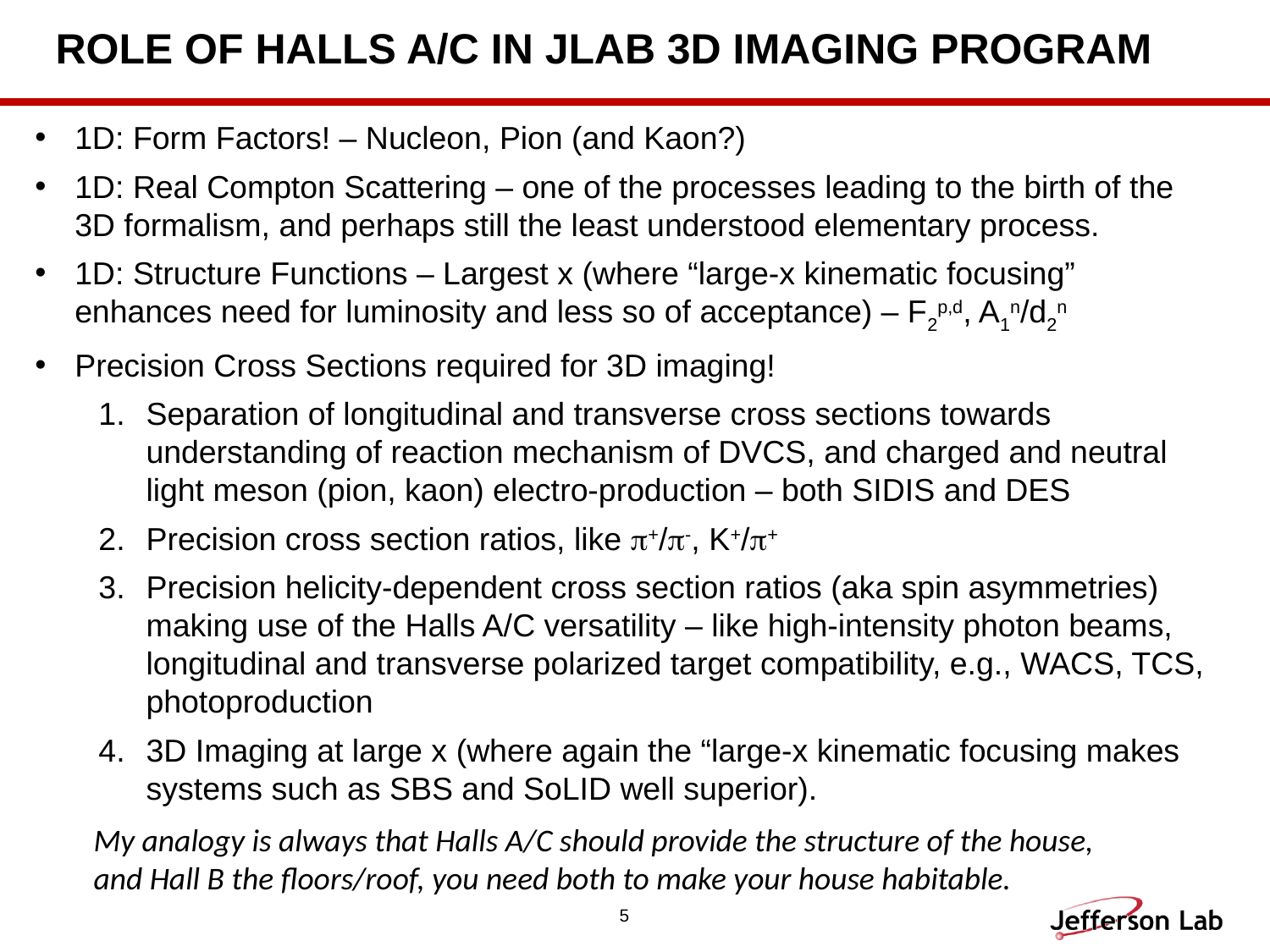

# Role of Halls A/C in JLAB 3D Imaging Program
1D: Form Factors! – Nucleon, Pion (and Kaon?)
1D: Real Compton Scattering – one of the processes leading to the birth of the 3D formalism, and perhaps still the least understood elementary process.
1D: Structure Functions – Largest x (where “large-x kinematic focusing” enhances need for luminosity and less so of acceptance) – F2p,d, A1n/d2n
Precision Cross Sections required for 3D imaging!
Separation of longitudinal and transverse cross sections towards understanding of reaction mechanism of DVCS, and charged and neutral light meson (pion, kaon) electro-production – both SIDIS and DES
Precision cross section ratios, like π+/π-, K+/π+
Precision helicity-dependent cross section ratios (aka spin asymmetries) making use of the Halls A/C versatility – like high-intensity photon beams, longitudinal and transverse polarized target compatibility, e.g., WACS, TCS, photoproduction
3D Imaging at large x (where again the “large-x kinematic focusing makes systems such as SBS and SoLID well superior).
My analogy is always that Halls A/C should provide the structure of the house, and Hall B the floors/roof, you need both to make your house habitable.
5